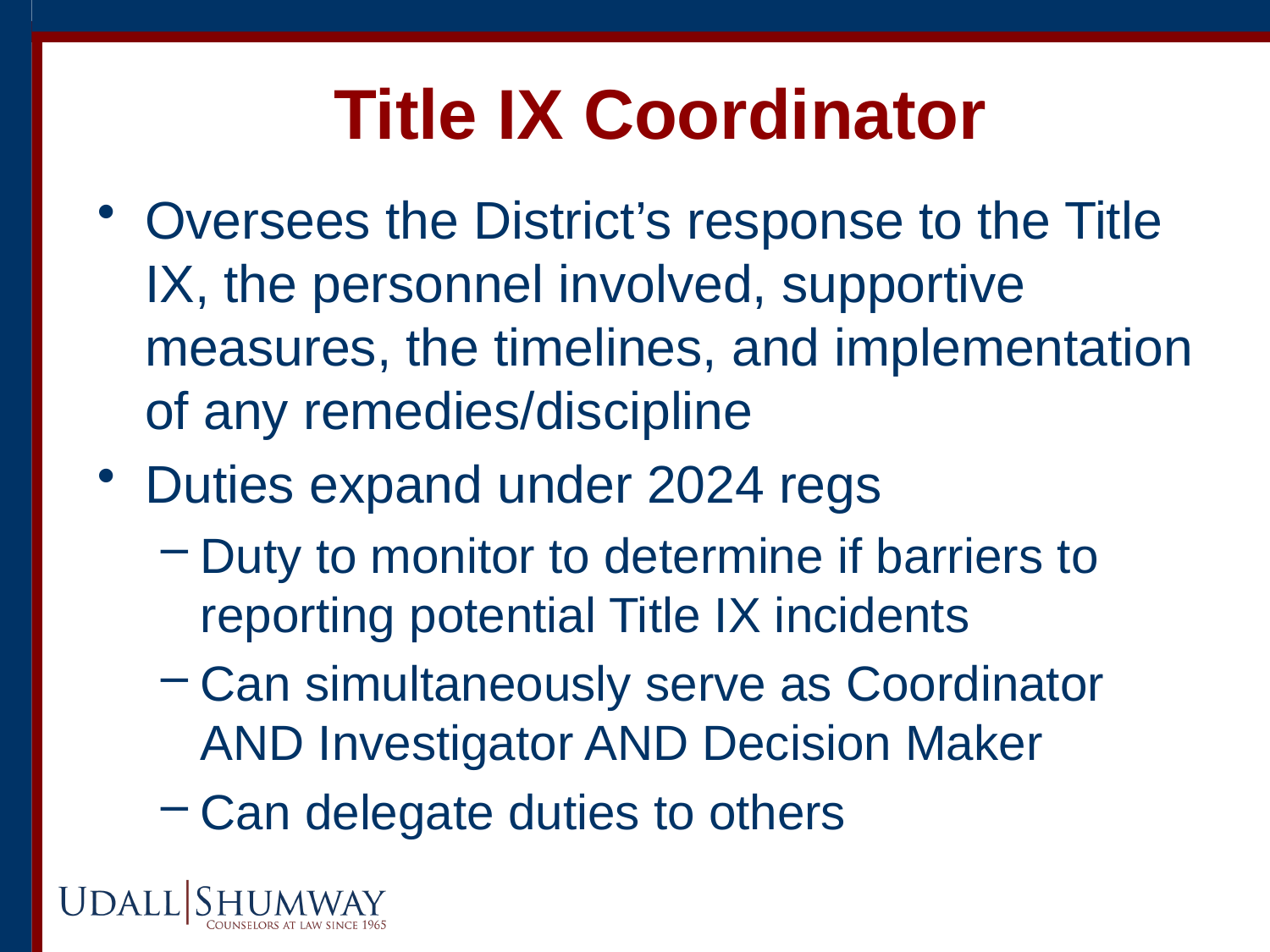

Title IX Coordinator
Oversees the District’s response to the Title IX, the personnel involved, supportive measures, the timelines, and implementation of any remedies/discipline
Duties expand under 2024 regs
Duty to monitor to determine if barriers to reporting potential Title IX incidents
Can simultaneously serve as Coordinator AND Investigator AND Decision Maker
Can delegate duties to others